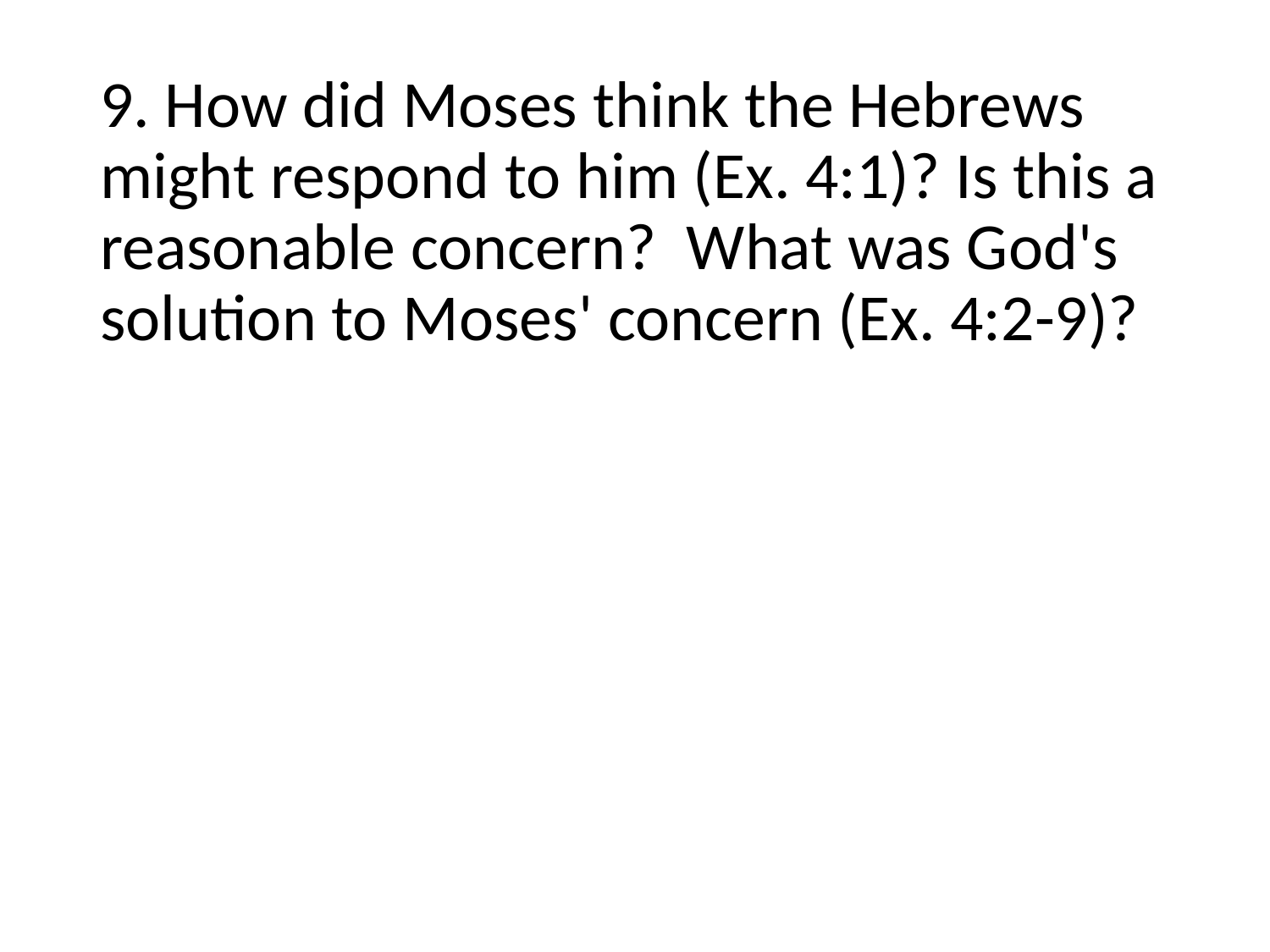

# 9. How did Moses think the Hebrews might respond to him (Ex. 4:1)? Is this a reasonable concern?  What was God's solution to Moses' concern (Ex. 4:2-9)?